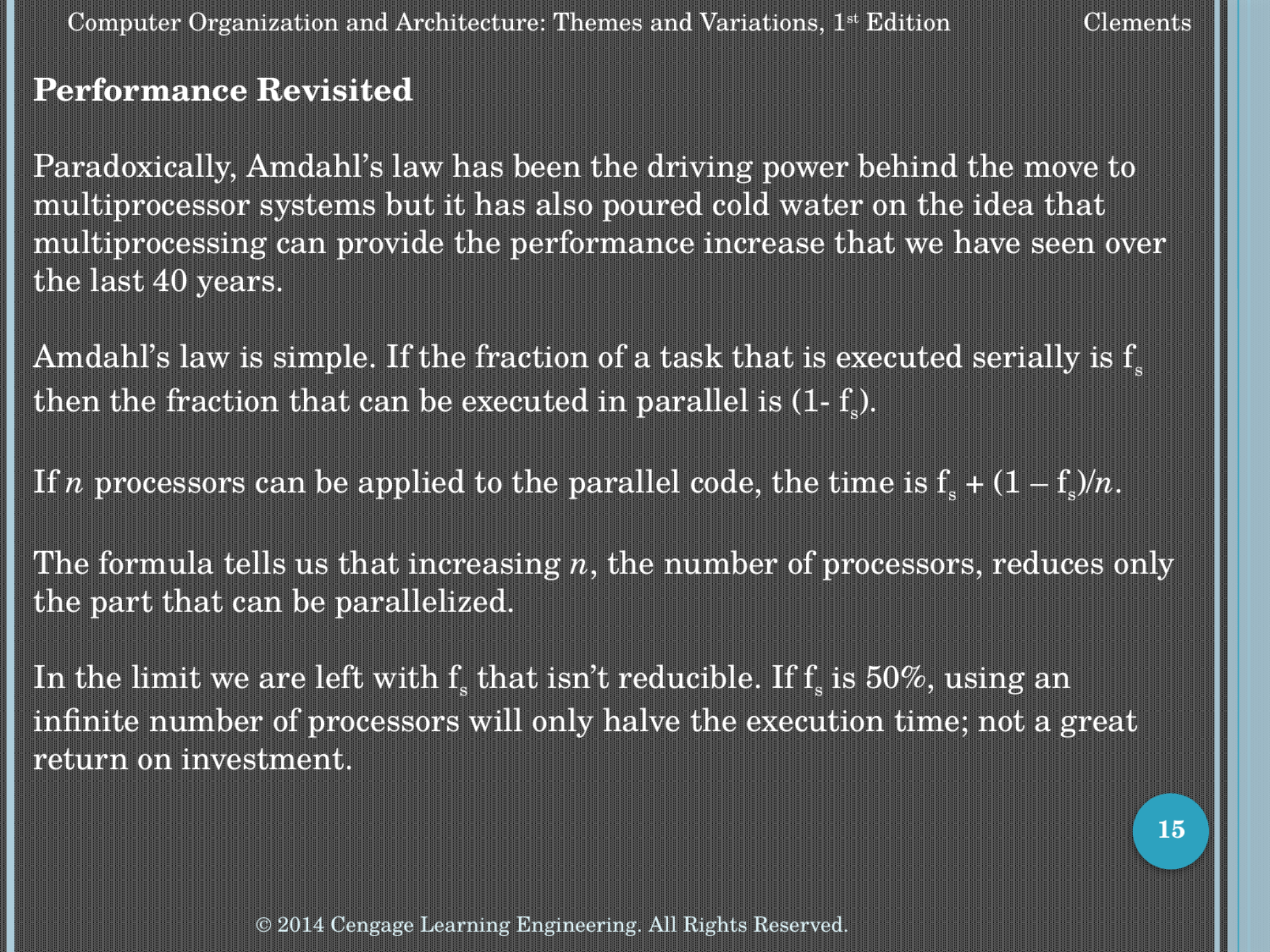

Computer Organization and Architecture: Themes and Variations, 1st Edition 	Clements
Performance Revisited

Paradoxically, Amdahl’s law has been the driving power behind the move to multiprocessor systems but it has also poured cold water on the idea that multiprocessing can provide the performance increase that we have seen over the last 40 years.

Amdahl’s law is simple. If the fraction of a task that is executed serially is fs then the fraction that can be executed in parallel is (1- fs).

If n processors can be applied to the parallel code, the time is fs + (1 – fs)/n.

The formula tells us that increasing n, the number of processors, reduces only the part that can be parallelized.

In the limit we are left with fs that isn’t reducible. If fs is 50%, using an infinite number of processors will only halve the execution time; not a great return on investment.
15
© 2014 Cengage Learning Engineering. All Rights Reserved.